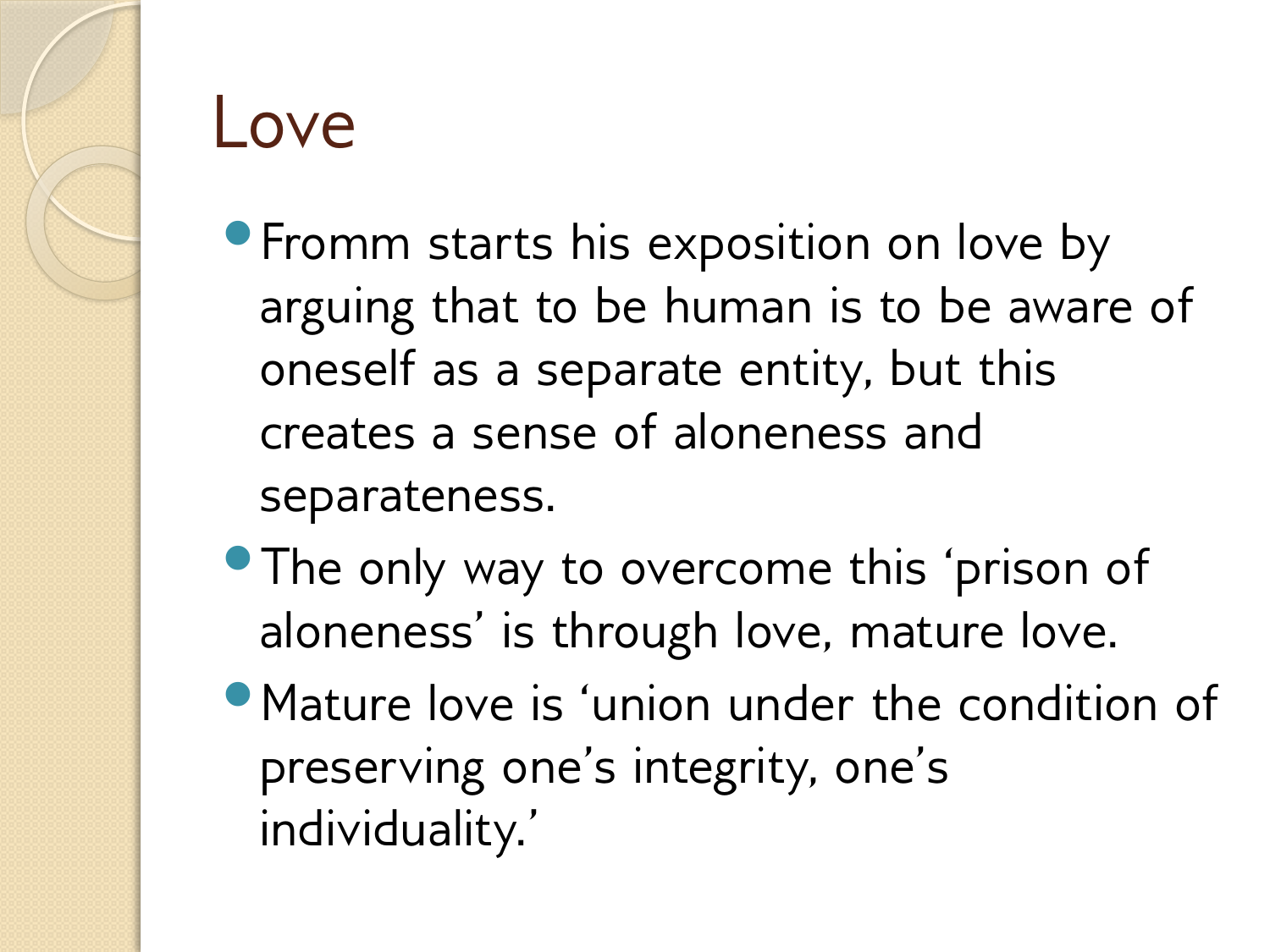

# Love
Fromm starts his exposition on love by arguing that to be human is to be aware of oneself as a separate entity, but this creates a sense of aloneness and separateness.
The only way to overcome this ‘prison of aloneness’ is through love, mature love.
Mature love is ‘union under the condition of preserving one’s integrity, one’s individuality.’